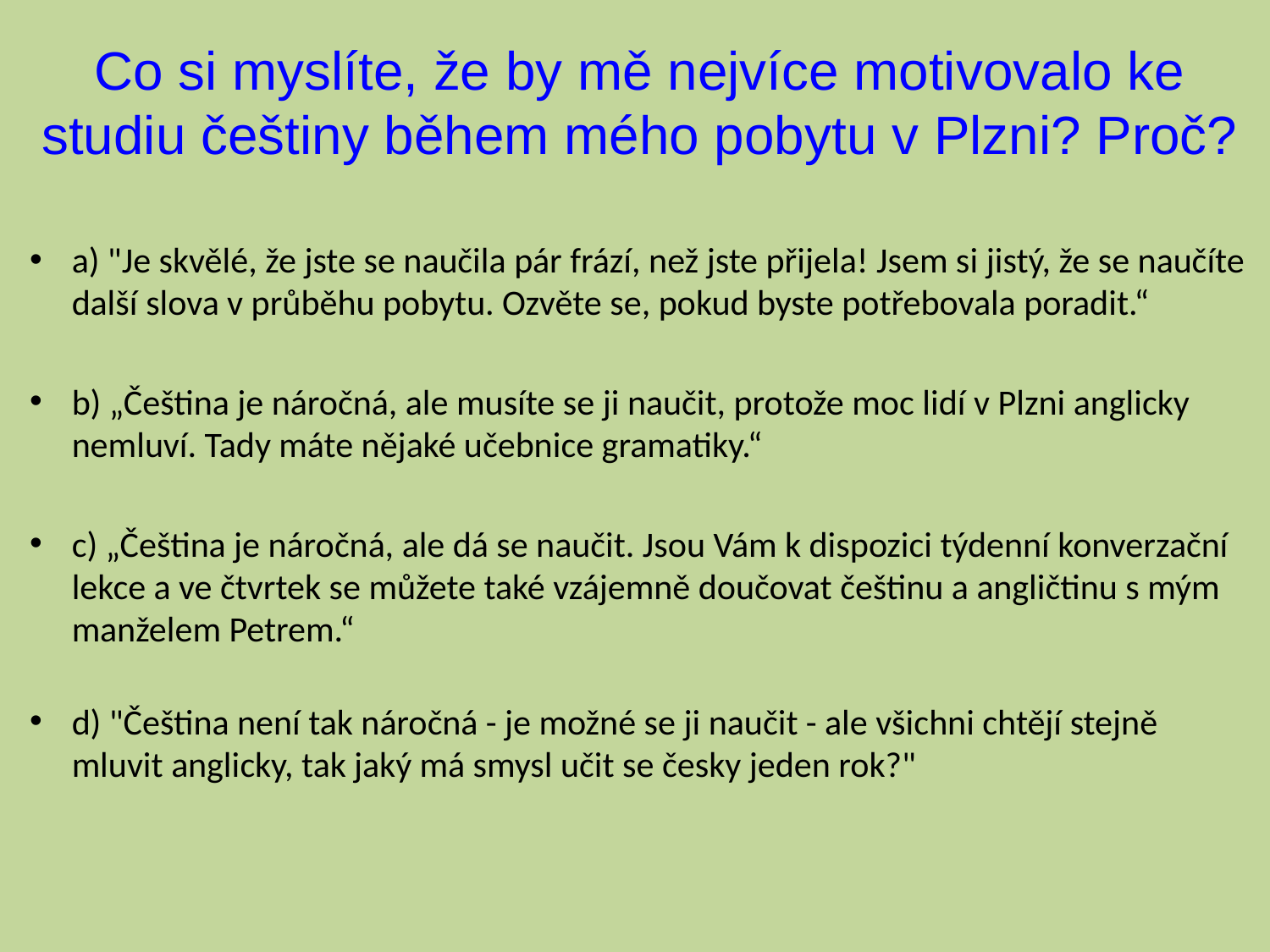

Co si myslíte, že by mě nejvíce motivovalo ke studiu češtiny během mého pobytu v Plzni? Proč?

a) "Je skvělé, že jste se naučila pár frází, než jste přijela! Jsem si jistý, že se naučíte další slova v průběhu pobytu. Ozvěte se, pokud byste potřebovala poradit.“

b) „Čeština je náročná, ale musíte se ji naučit, protože moc lidí v Plzni anglicky nemluví. Tady máte nějaké učebnice gramatiky.“

c) „Čeština je náročná, ale dá se naučit. Jsou Vám k dispozici týdenní konverzační lekce a ve čtvrtek se můžete také vzájemně doučovat češtinu a angličtinu s mým manželem Petrem.“
d) "Čeština není tak náročná - je možné se ji naučit - ale všichni chtějí stejně mluvit anglicky, tak jaký má smysl učit se česky jeden rok?"